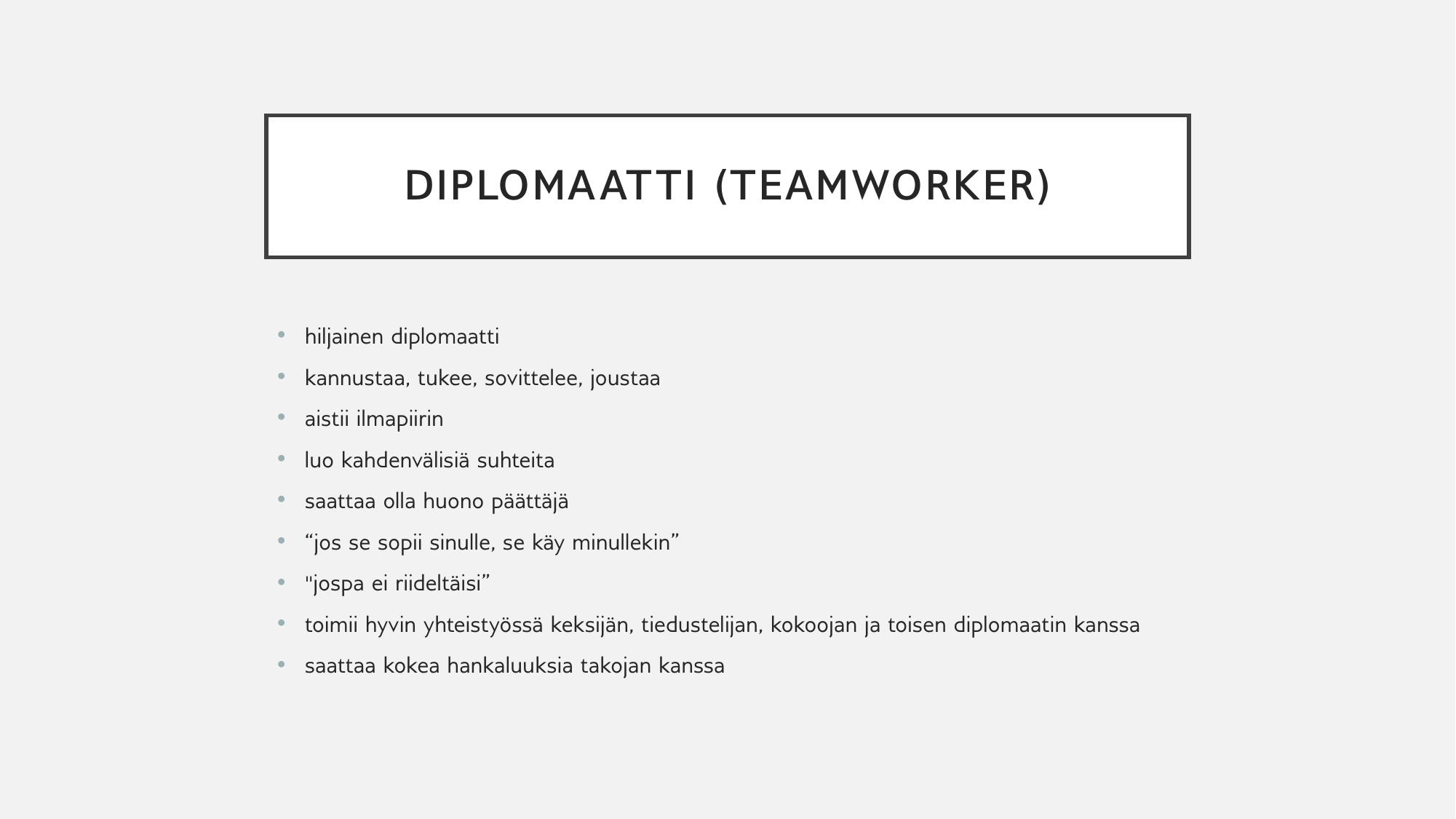

# Diplomaatti (Teamworker)
hiljainen diplomaatti
kannustaa, tukee, sovittelee, joustaa
aistii ilmapiirin
luo kahdenvälisiä suhteita
saattaa olla huono päättäjä
“jos se sopii sinulle, se käy minullekin”
"jospa ei riideltäisi”
toimii hyvin yhteistyössä keksijän, tiedustelijan, kokoojan ja toisen diplomaatin kanssa
saattaa kokea hankaluuksia takojan kanssa